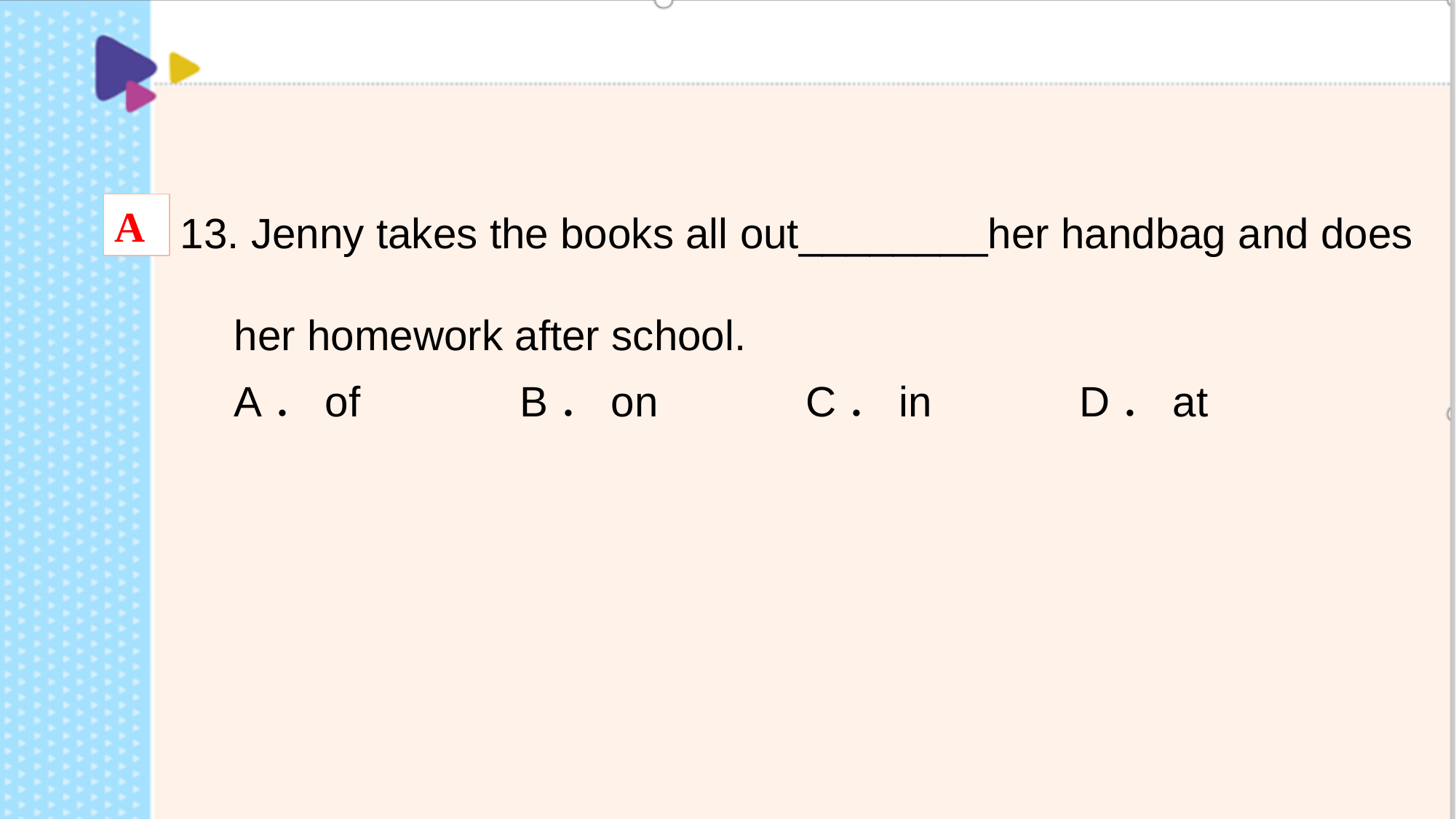

13. Jenny takes the books all out________her handbag and does her homework after school.
A．of 　　　B．on　　　C．in　　　D．at
A